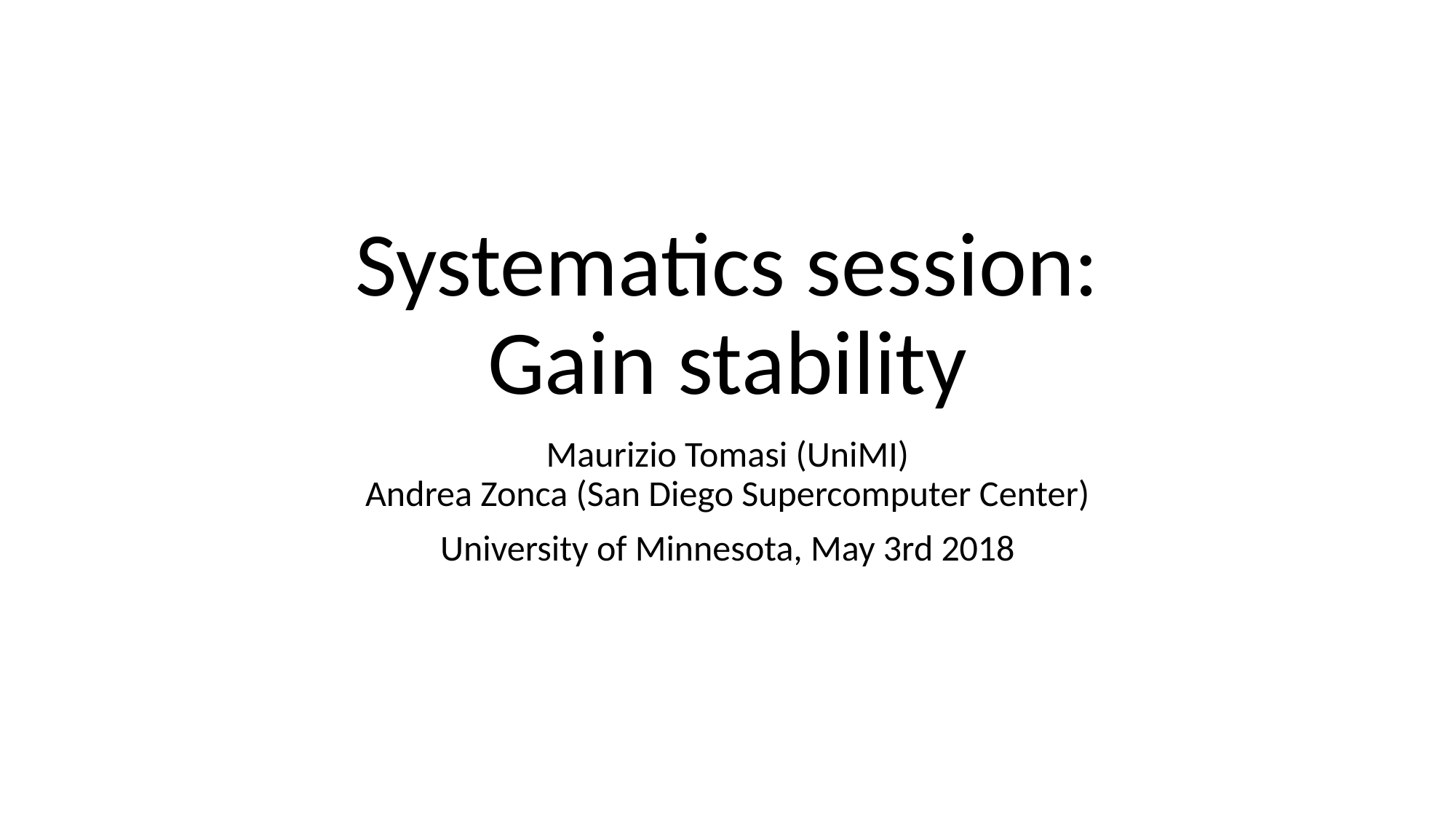

# Systematics session: Gain stability
Maurizio Tomasi (UniMI)
Andrea Zonca (San Diego Supercomputer Center)
University of Minnesota, May 3rd 2018